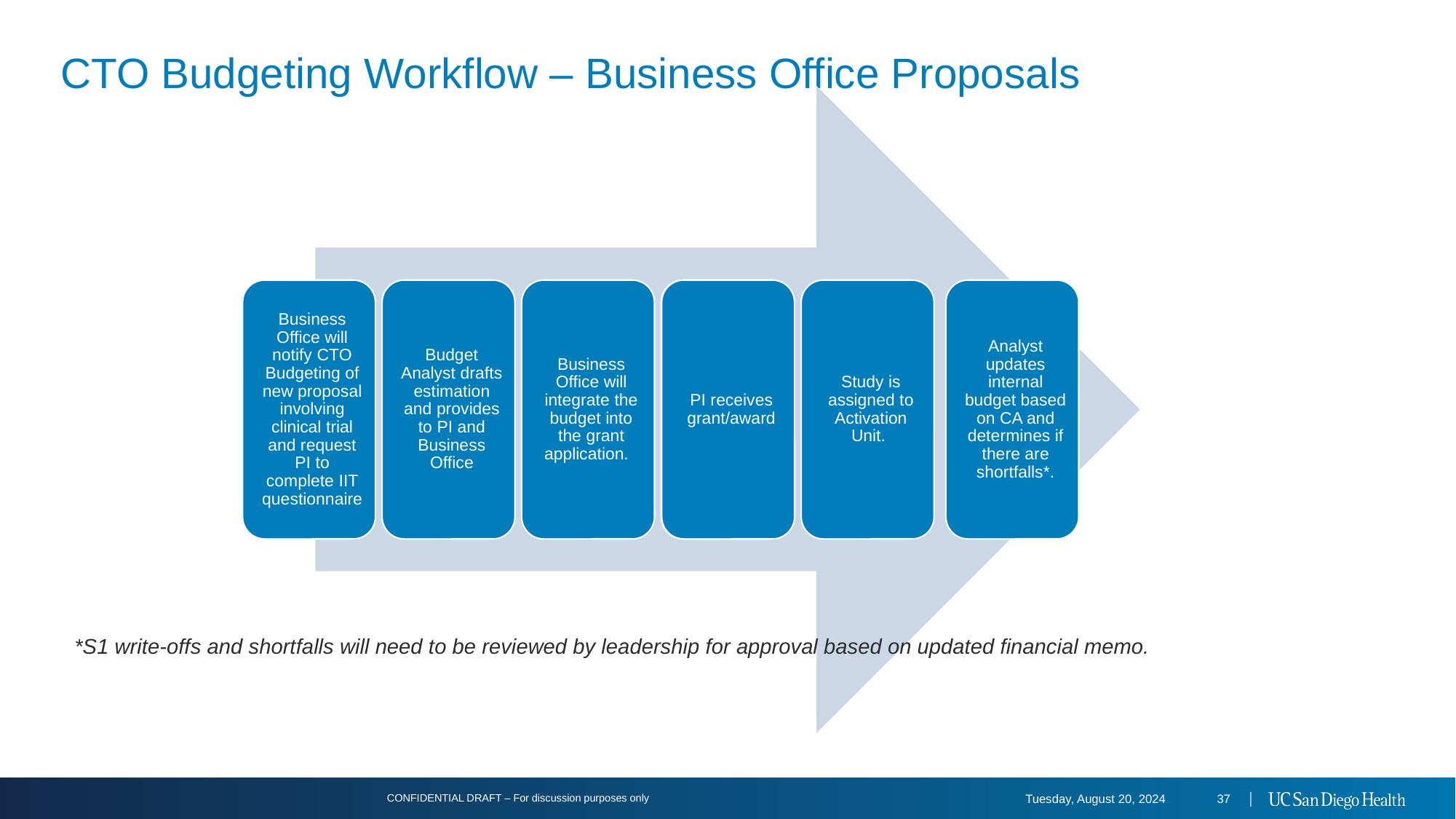

# CTO Budgeting Workflow – Business Office Proposals
Business Office will notify CTO Budgeting of new proposal involving clinical trial and request PI to complete IIT questionnaire
Budget Analyst drafts estimation and provides to PI and Business Office
Business Office will integrate the budget into the grant application.
FDA provides IND Approval or IND Exemption
PI receives grant/award
Study is assigned to Activation Unit.
Analyst updates internal budget based on CA and determines if there are shortfalls*.
*S1 write-offs and shortfalls will need to be reviewed by leadership for approval based on updated financial memo.
CONFIDENTIAL DRAFT – For discussion purposes only
Tuesday, August 20, 2024
37     │